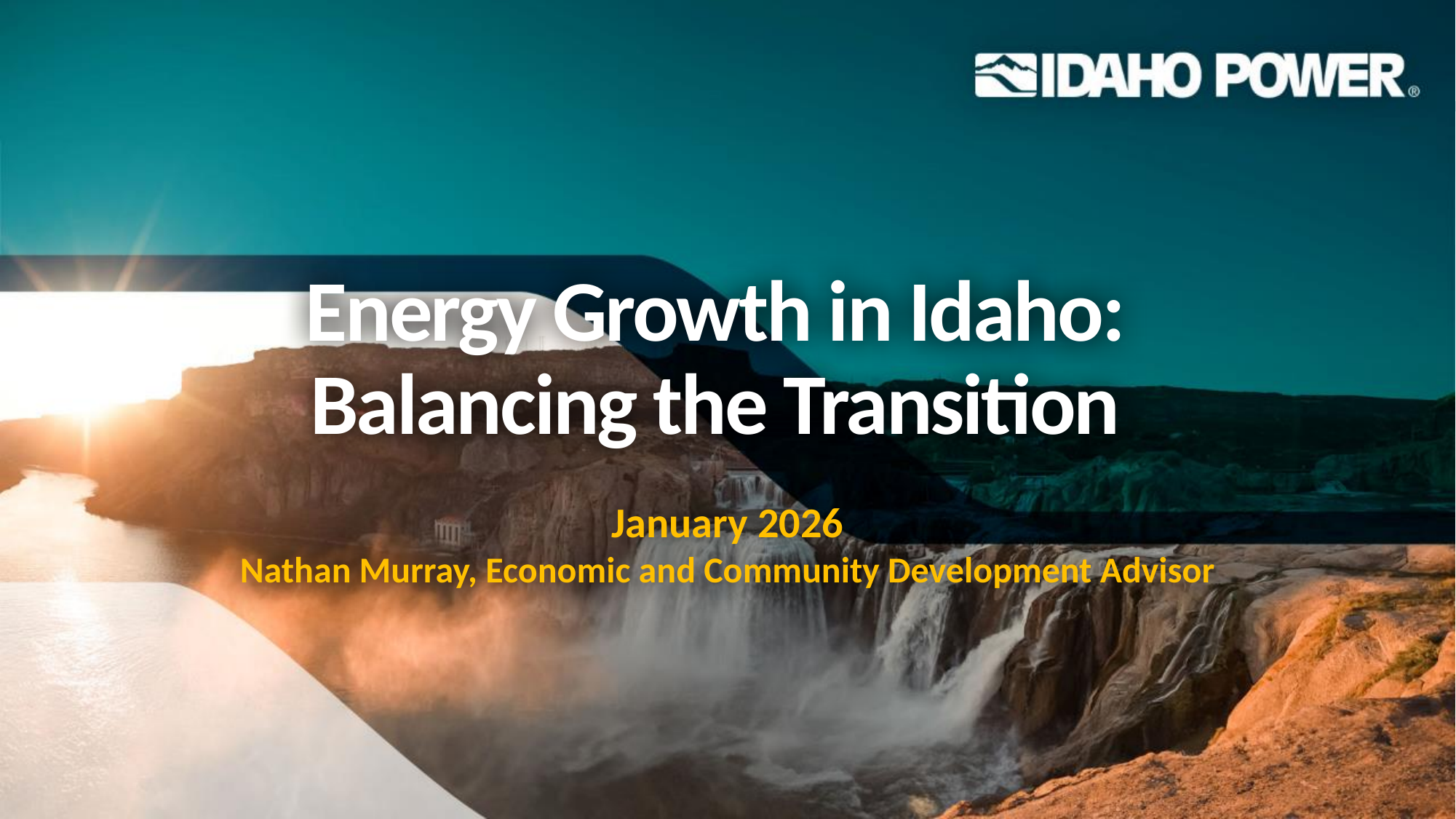

# Energy Growth in Idaho: Balancing the Transition
January 2026
Nathan Murray, Economic and Community Development Advisor